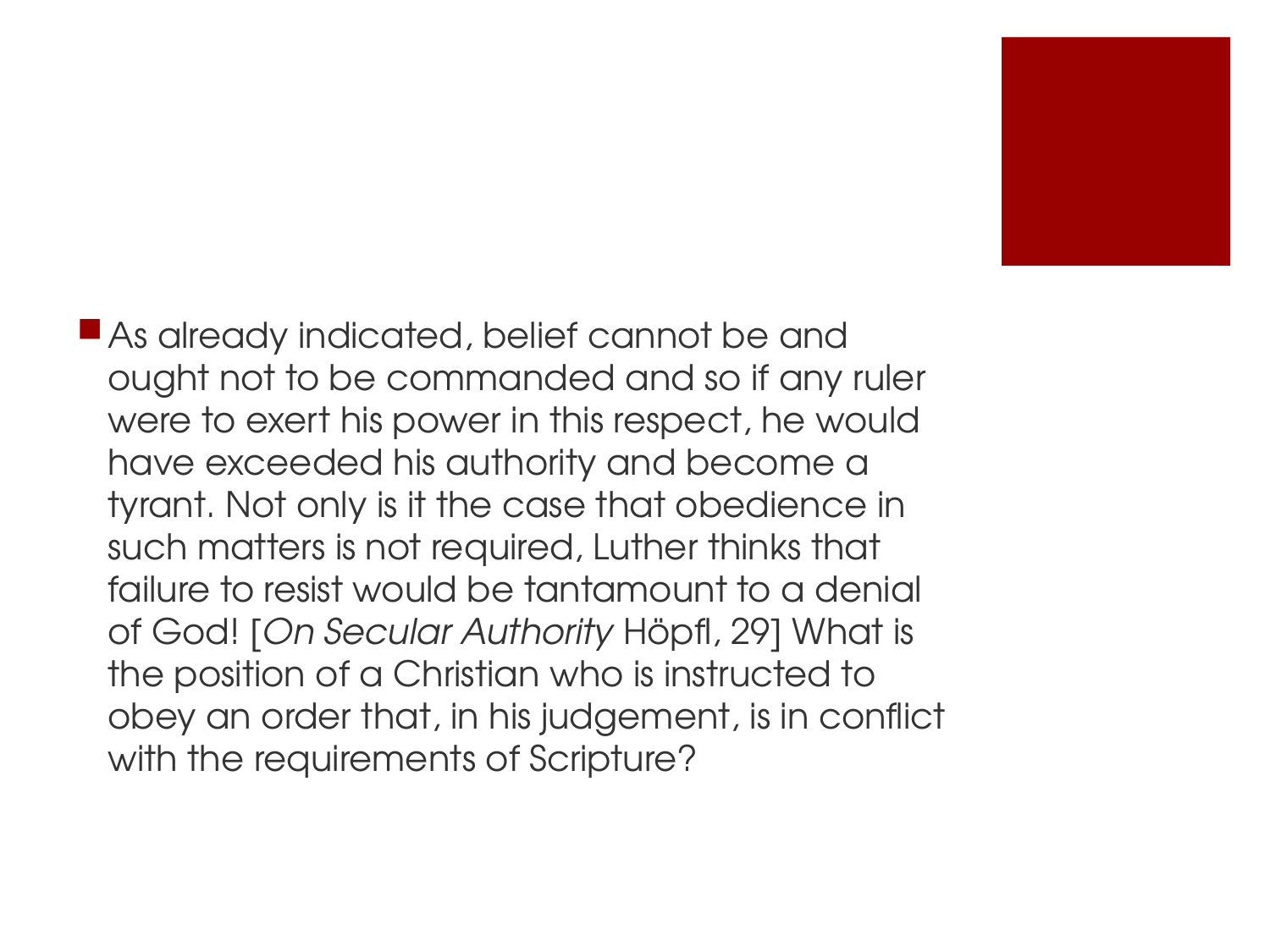

#
As already indicated, belief cannot be and ought not to be commanded and so if any ruler were to exert his power in this respect, he would have exceeded his authority and become a tyrant. Not only is it the case that obedience in such matters is not required, Luther thinks that failure to resist would be tantamount to a denial of God! [On Secular Authority Höpfl, 29] What is the position of a Christian who is instructed to obey an order that, in his judgement, is in conflict with the requirements of Scripture?